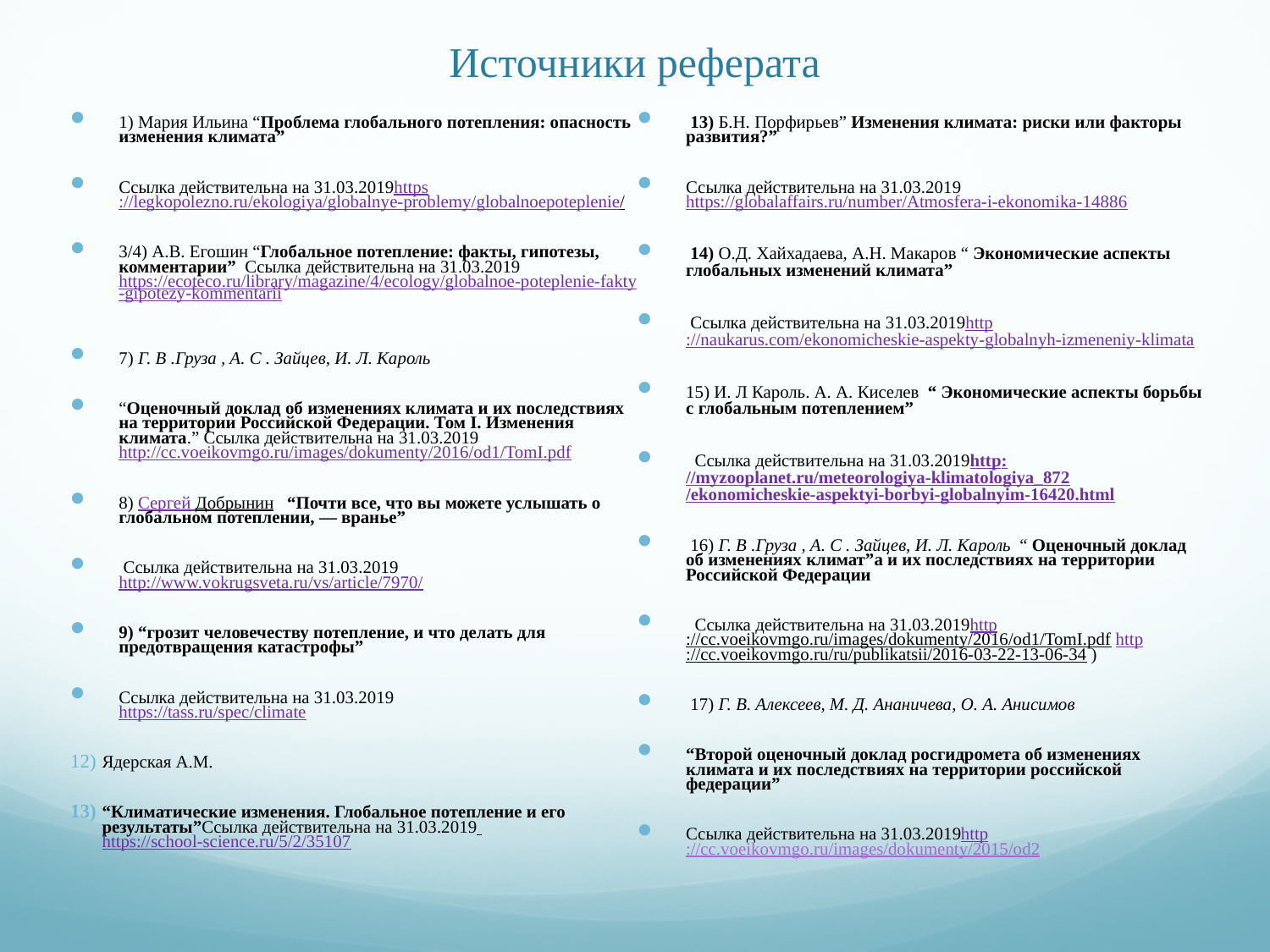

# Источники реферата
1) Мария Ильина “Проблема глобального потепления: опасность изменения климата”
Ссылка действительна на 31.03.2019https://legkopolezno.ru/ekologiya/globalnye-problemy/globalnoepoteplenie/
3/4) А.В. Егошин “Глобальное потепление: факты, гипотезы, комментарии”  Ссылка действительна на 31.03.2019 https://ecoteco.ru/library/magazine/4/ecology/globalnoe-poteplenie-fakty-gipotezy-kommentarii
7) Г. В .Груза , А. С . Зайцев, И. Л. Кароль
“Оценочный доклад об изменениях климата и их последствиях на территории Российской Федерации. Том I. Изменения климата.” Ссылка действительна на 31.03.2019 http://cc.voeikovmgo.ru/images/dokumenty/2016/od1/TomI.pdf
8) Сергей Добрынин   “Почти все, что вы можете услышать о глобальном потеплении, — вранье”
 Ссылка действительна на 31.03.2019 http://www.vokrugsveta.ru/vs/article/7970/
9) “грозит человечеству потепление, и что делать для предотвращения катастрофы”
Ссылка действительна на 31.03.2019
https://tass.ru/spec/climate
Ядерская А.М.
“Климатические изменения. Глобальное потепление и его результаты”Ссылка действительна на 31.03.2019 https://school-science.ru/5/2/35107
 13) Б.Н. Порфирьев” Изменения климата: риски или факторы развития?”
Ссылка действительна на 31.03.2019 https://globalaffairs.ru/number/Atmosfera-i-ekonomika-14886
 14) ﻿О.Д. Хайхадаева, А.Н. Макаров “ Экономические аспекты глобальных изменений климата”
 Ссылка действительна на 31.03.2019http://naukarus.com/ekonomicheskie-aspekty-globalnyh-izmeneniy-klimata
15) И. Л Кароль. А. А. Киселев  “ Экономические аспекты борьбы с глобальным потеплением”
  Ссылка действительна на 31.03.2019http://myzooplanet.ru/meteorologiya-klimatologiya_872/ekonomicheskie-aspektyi-borbyi-globalnyim-16420.html
 16) Г. В .Груза , А. С . Зайцев, И. Л. Кароль  “ Оценочный доклад об изменениях климат”а и их последствиях на территории Российской Федерации
  Ссылка действительна на 31.03.2019http://cc.voeikovmgo.ru/images/dokumenty/2016/od1/TomI.pdf http://cc.voeikovmgo.ru/ru/publikatsii/2016-03-22-13-06-34 )
 17) Г. В. Алексеев, М. Д. Ананичева, О. А. Анисимов
“Второй оценочный доклад росгидромета об изменениях климата и их последствиях на территории российской федерации”
Ссылка действительна на 31.03.2019http://cc.voeikovmgo.ru/images/dokumenty/2015/od2